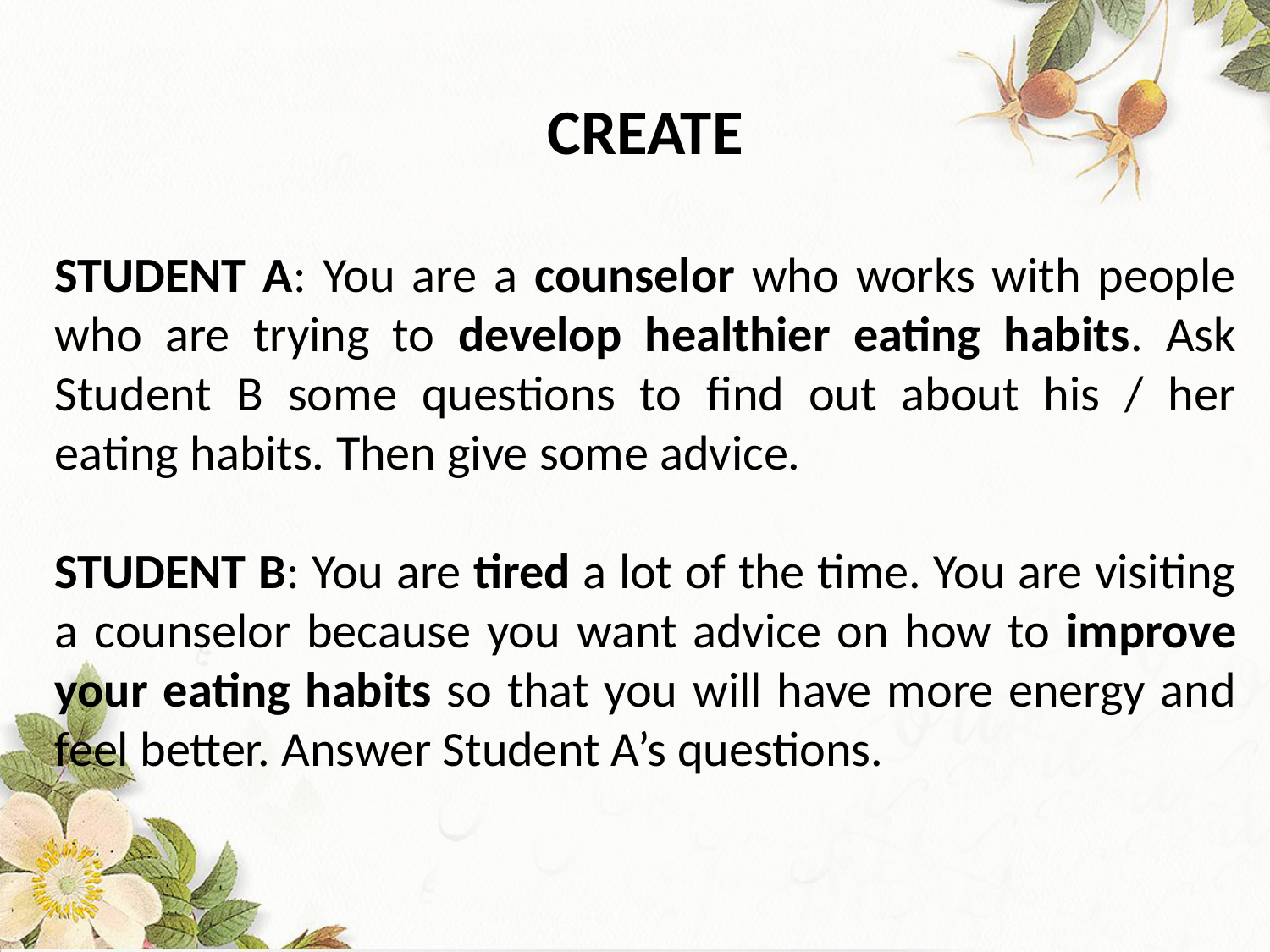

CREATE

STUDENT A: You are a counselor who works with people who are trying to develop healthier eating habits. Ask Student B some questions to find out about his / her eating habits. Then give some advice.

STUDENT B: You are tired a lot of the time. You are visiting a counselor because you want advice on how to improve your eating habits so that you will have more energy and feel better. Answer Student A’s questions.